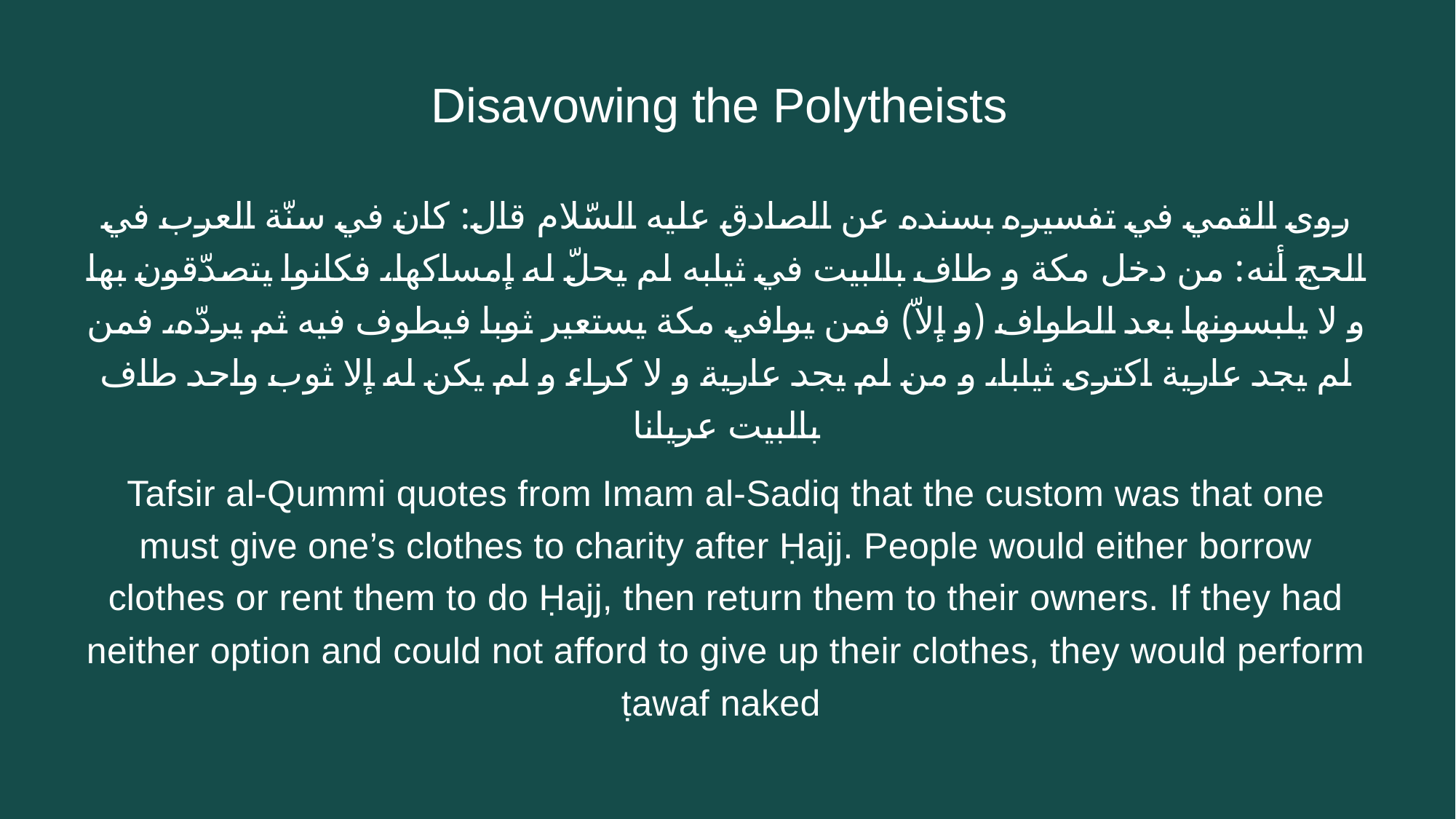

# Disavowing the Polytheists
روى القمي في تفسيره بسنده عن الصادق عليه السّلام قال: كان في سنّة العرب في الحج أنه: من دخل مكة و طاف بالبيت في ثيابه لم يحلّ له إمساكها، فكانوا يتصدّقون بها و لا يلبسونها بعد الطواف (و إلاّ) فمن يوافي مكة يستعير ثوبا فيطوف فيه ثم يردّه، فمن لم يجد عارية اكترى ثيابا، و من لم يجد عارية و لا كراء و لم يكن له إلا ثوب واحد طاف بالبيت عريانا
Tafsir al-Qummi quotes from Imam al-Sadiq that the custom was that one must give one’s clothes to charity after Ḥajj. People would either borrow clothes or rent them to do Ḥajj, then return them to their owners. If they had neither option and could not afford to give up their clothes, they would perform ṭawaf naked